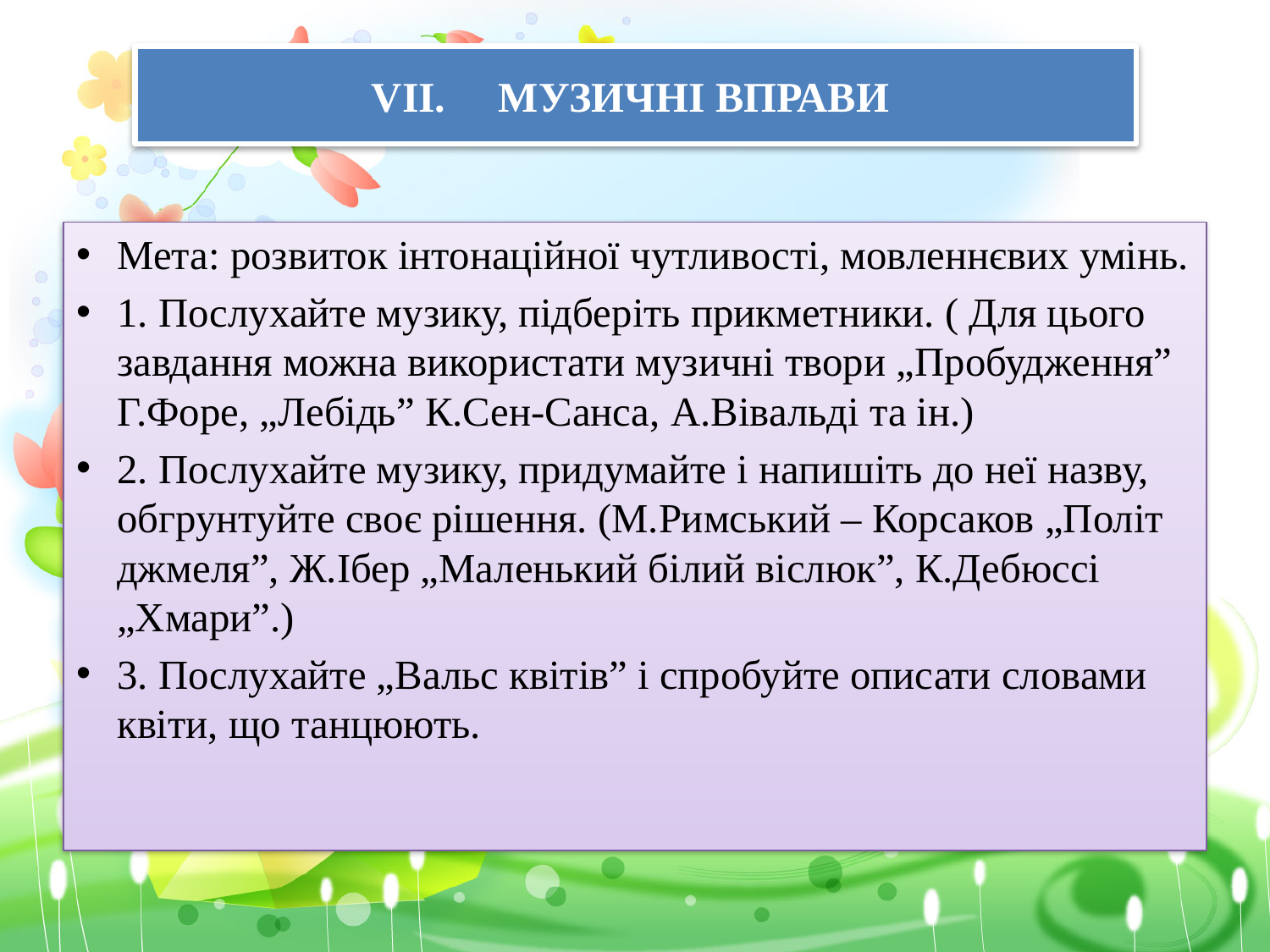

# VII.	МУЗИЧНІ ВПРАВИ
Мета: розвиток інтонаційної чутливості, мовленнєвих умінь.
1. Послухайте музику, підберіть прикметники. ( Для цього завдання можна використати музичні твори „Пробудження” Г.Форе, „Лебідь” К.Сен-Санса, А.Вівальді та ін.)
2. Послухайте музику, придумайте і напишіть до неї назву, обгрунтуйте своє рішення. (М.Римський – Корсаков „Політ джмеля”, Ж.Ібер „Маленький білий віслюк”, К.Дебюссі „Хмари”.)
3. Послухайте „Вальс квітів” і спробуйте описати словами квіти, що танцюють.